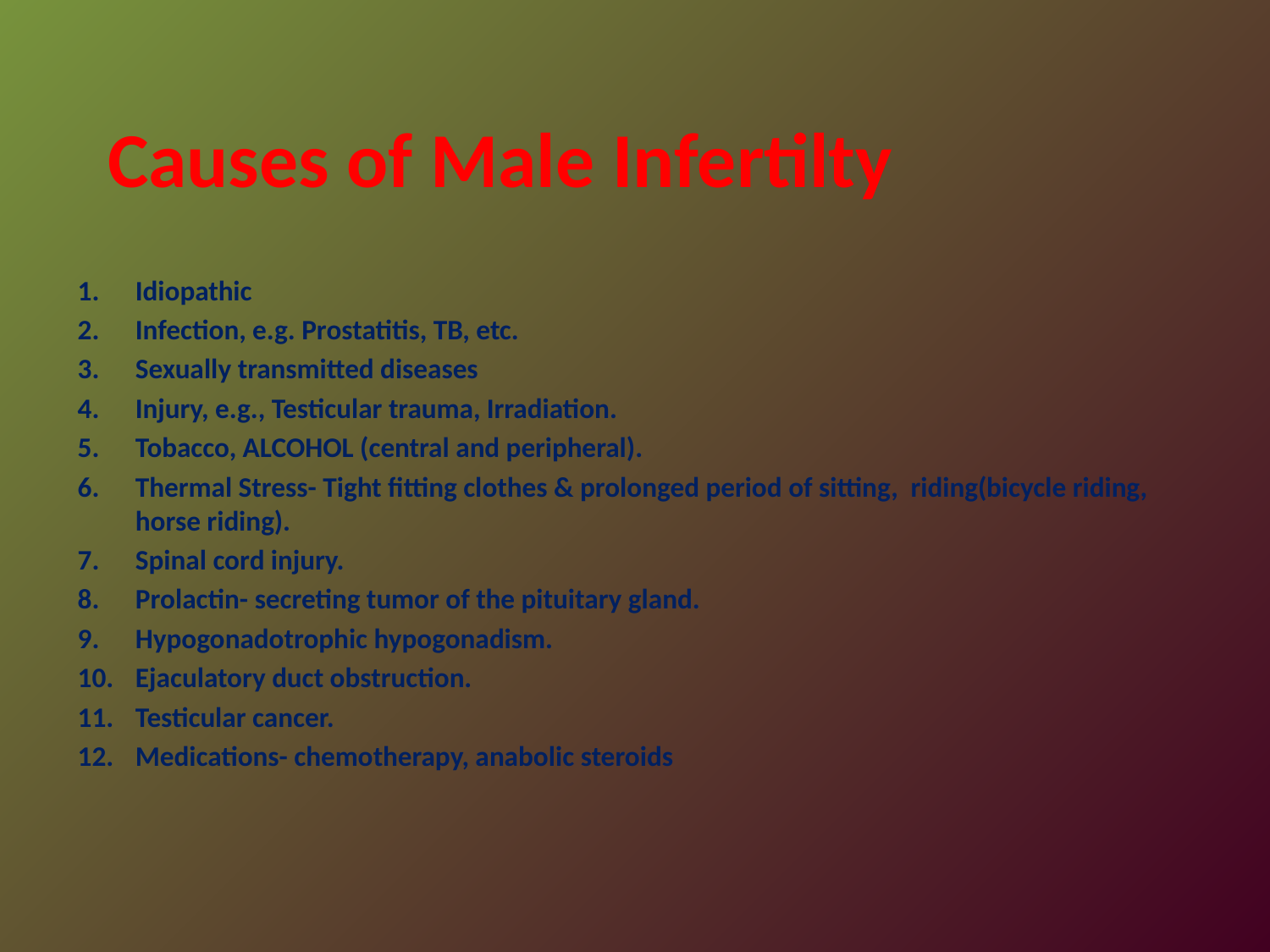

# Causes of Male Infertilty
Idiopathic
Infection, e.g. Prostatitis, TB, etc.
Sexually transmitted diseases
Injury, e.g., Testicular trauma, Irradiation.
Tobacco, ALCOHOL (central and peripheral).
Thermal Stress- Tight fitting clothes & prolonged period of sitting,  riding(bicycle riding, horse riding).
Spinal cord injury.
Prolactin- secreting tumor of the pituitary gland.
Hypogonadotrophic hypogonadism.
Ejaculatory duct obstruction.
Testicular cancer.
Medications- chemotherapy, anabolic steroids